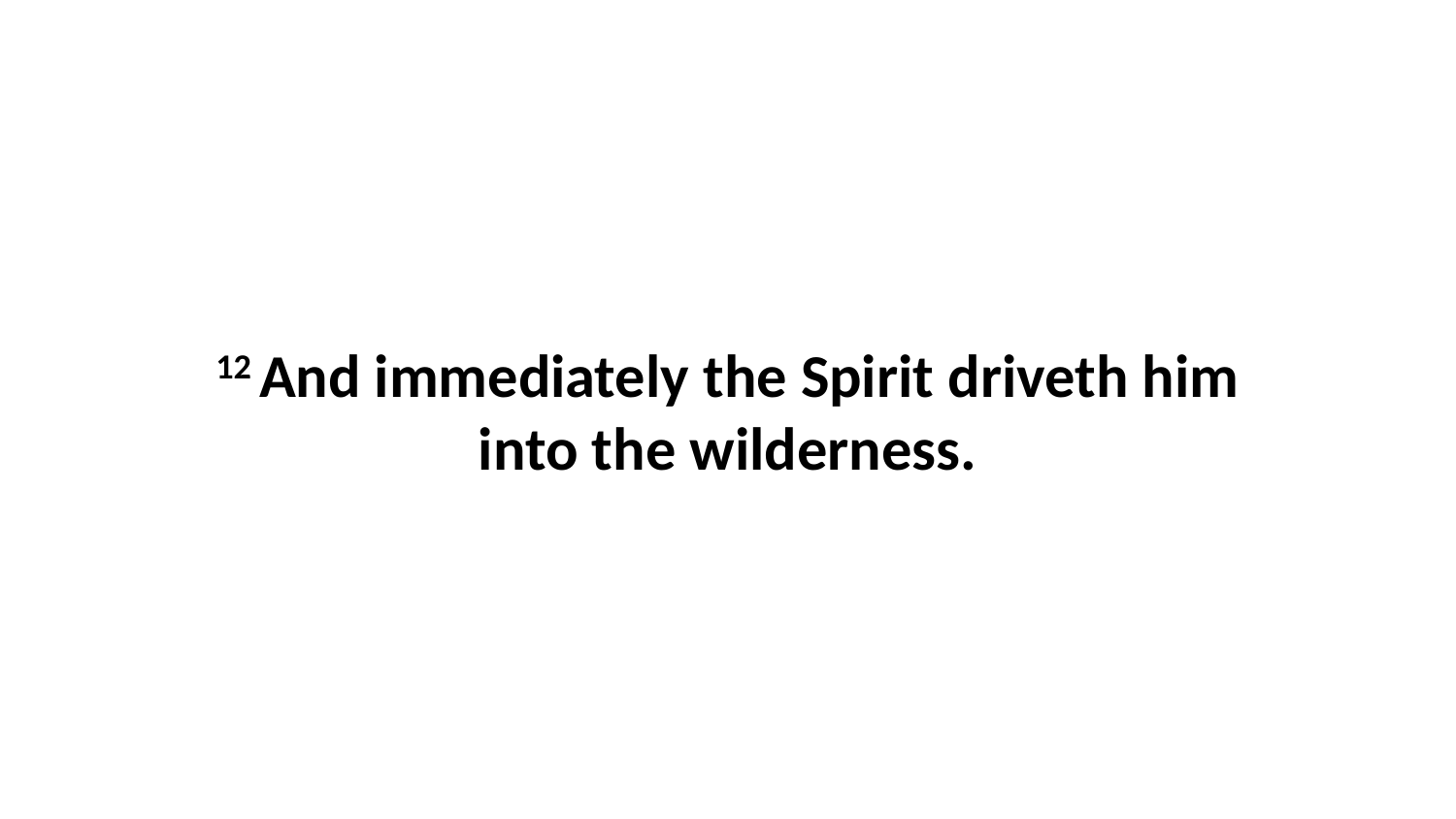

12 And immediately the Spirit driveth him into the wilderness.